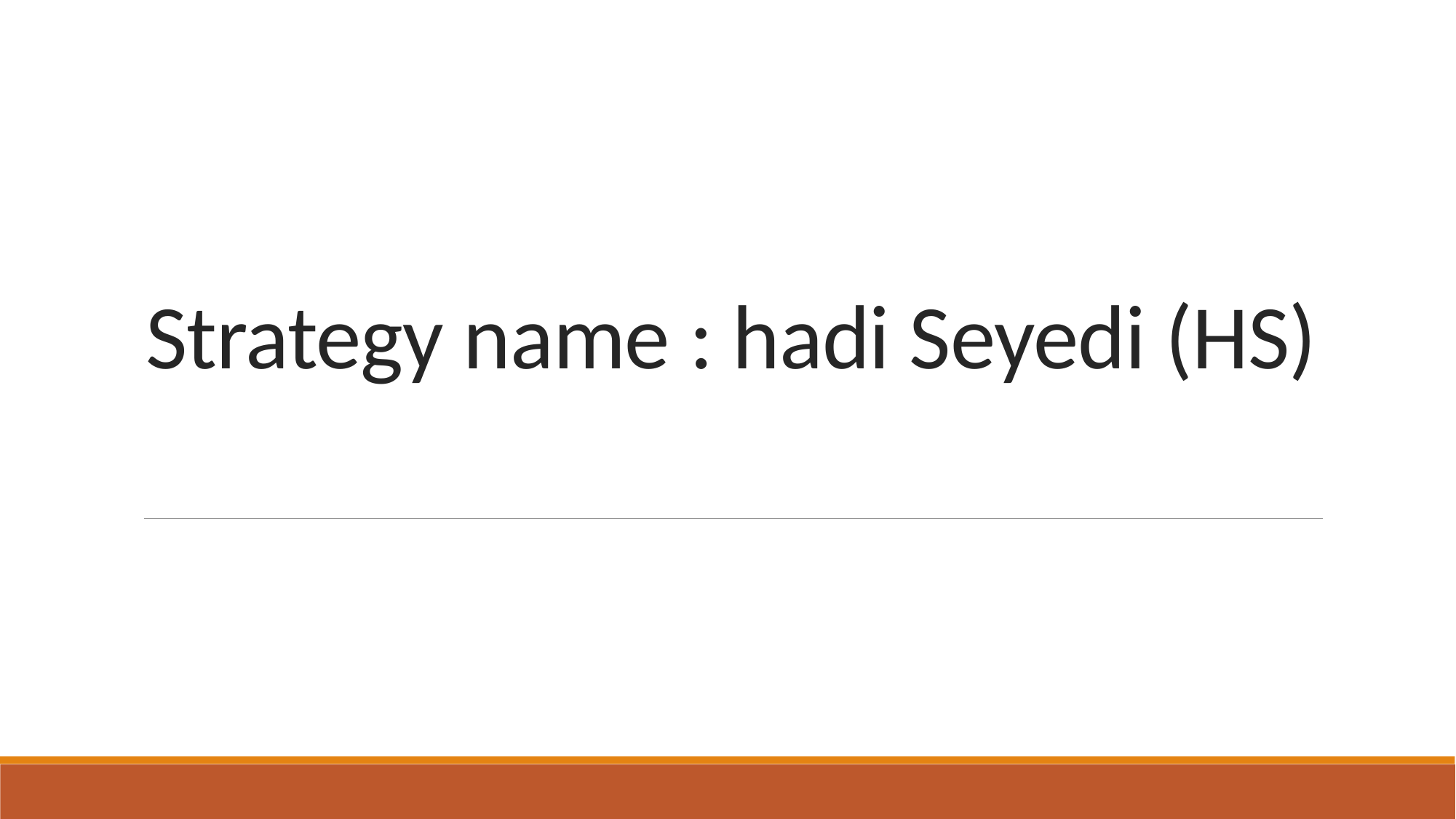

# Strategy name : hadi Seyedi (HS)